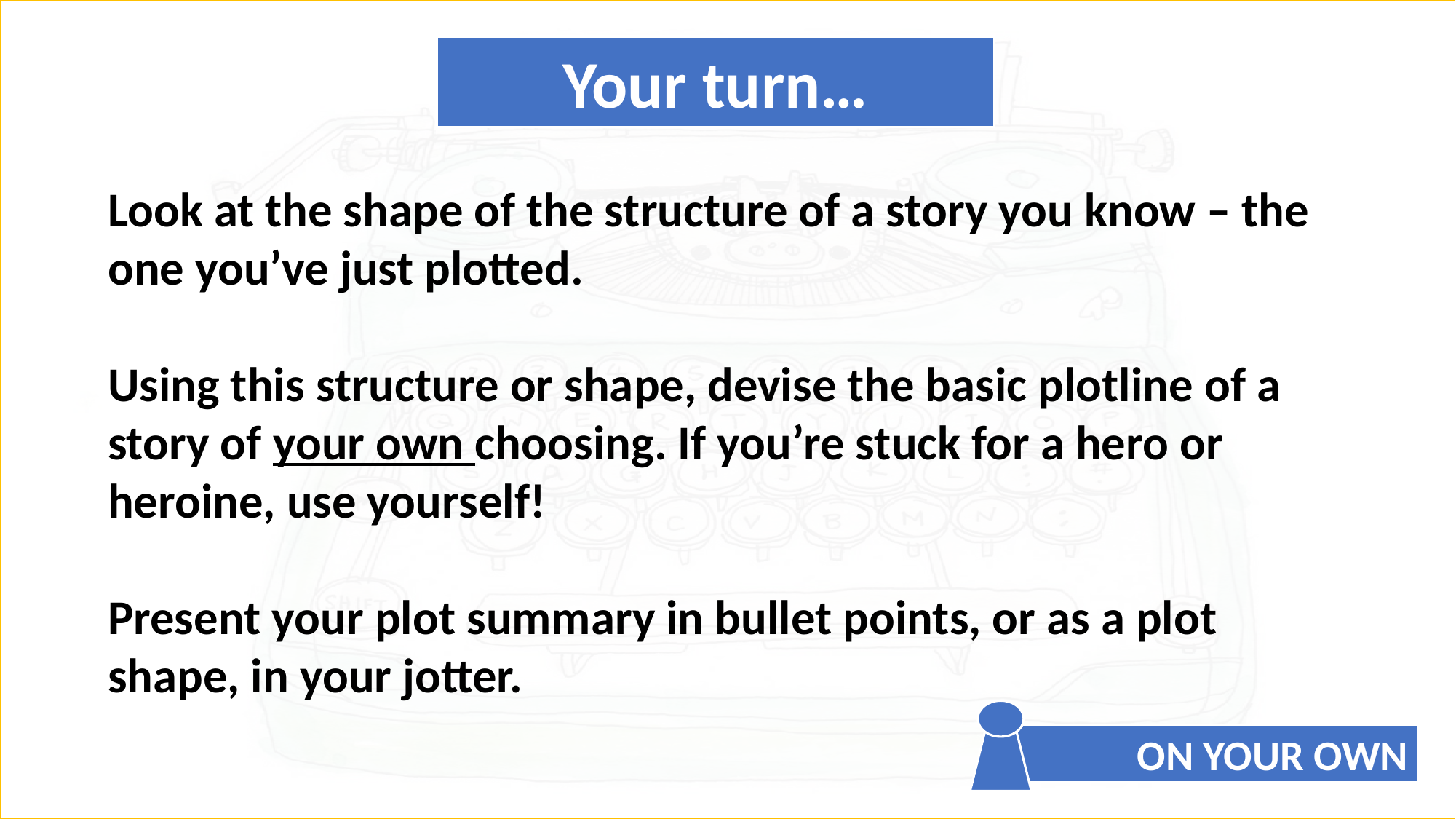

Your turn…
Look at the shape of the structure of a story you know – the one you’ve just plotted.

Using this structure or shape, devise the basic plotline of a story of your own choosing. If you’re stuck for a hero or heroine, use yourself!

Present your plot summary in bullet points, or as a plot shape, in your jotter.

ON YOUR OWN